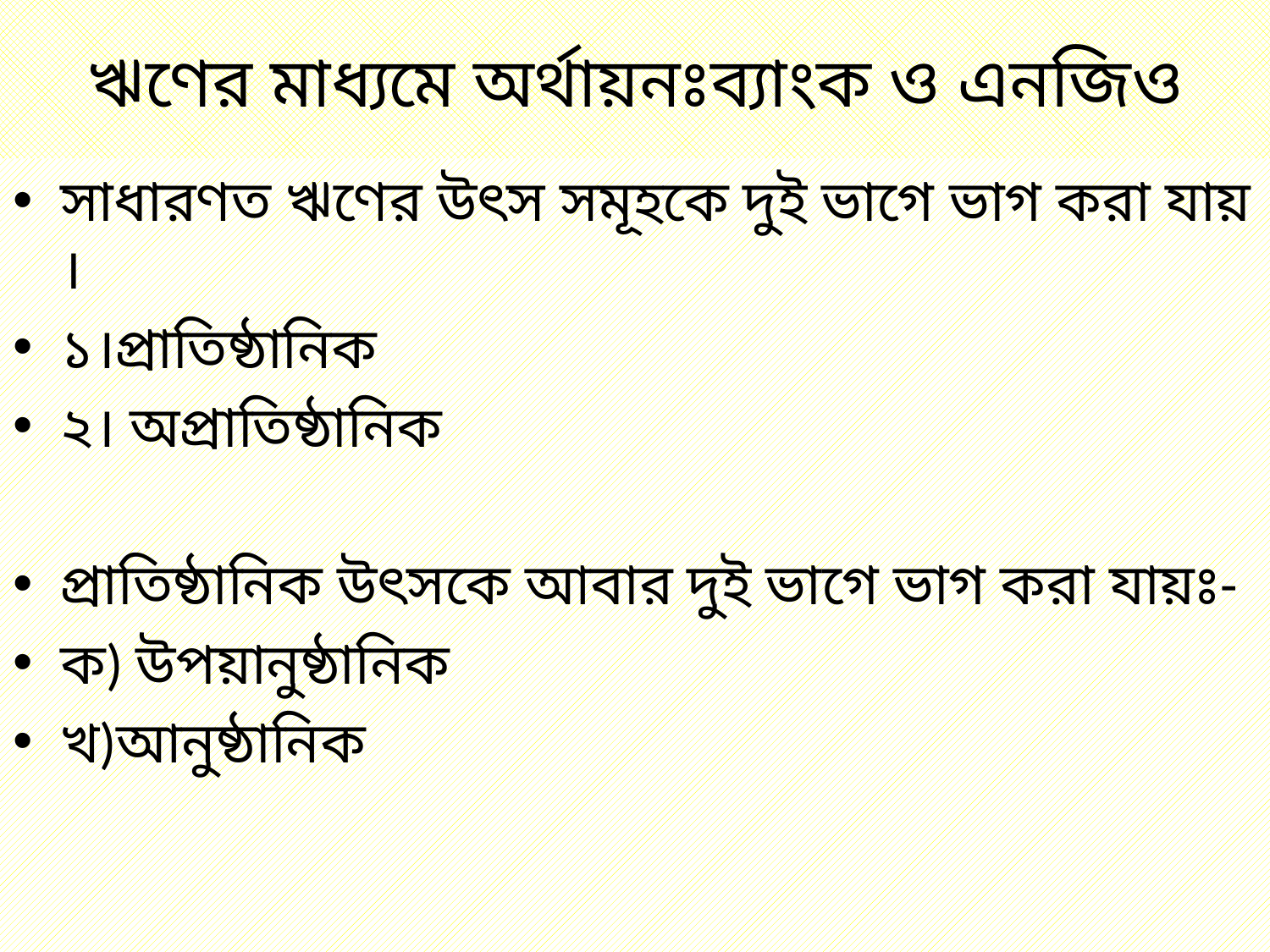

# ঋণের মাধ্যমে অর্থায়নঃব্যাংক ও এনজিও
সাধারণত ঋণের উৎস সমূহকে দুই ভাগে ভাগ করা যায় ।
১।প্রাতিষ্ঠানিক
২। অপ্রাতিষ্ঠানিক

প্রাতিষ্ঠানিক উৎসকে আবার দুই ভাগে ভাগ করা যায়ঃ-
ক) উপয়ানুষ্ঠানিক
খ)আনুষ্ঠানিক